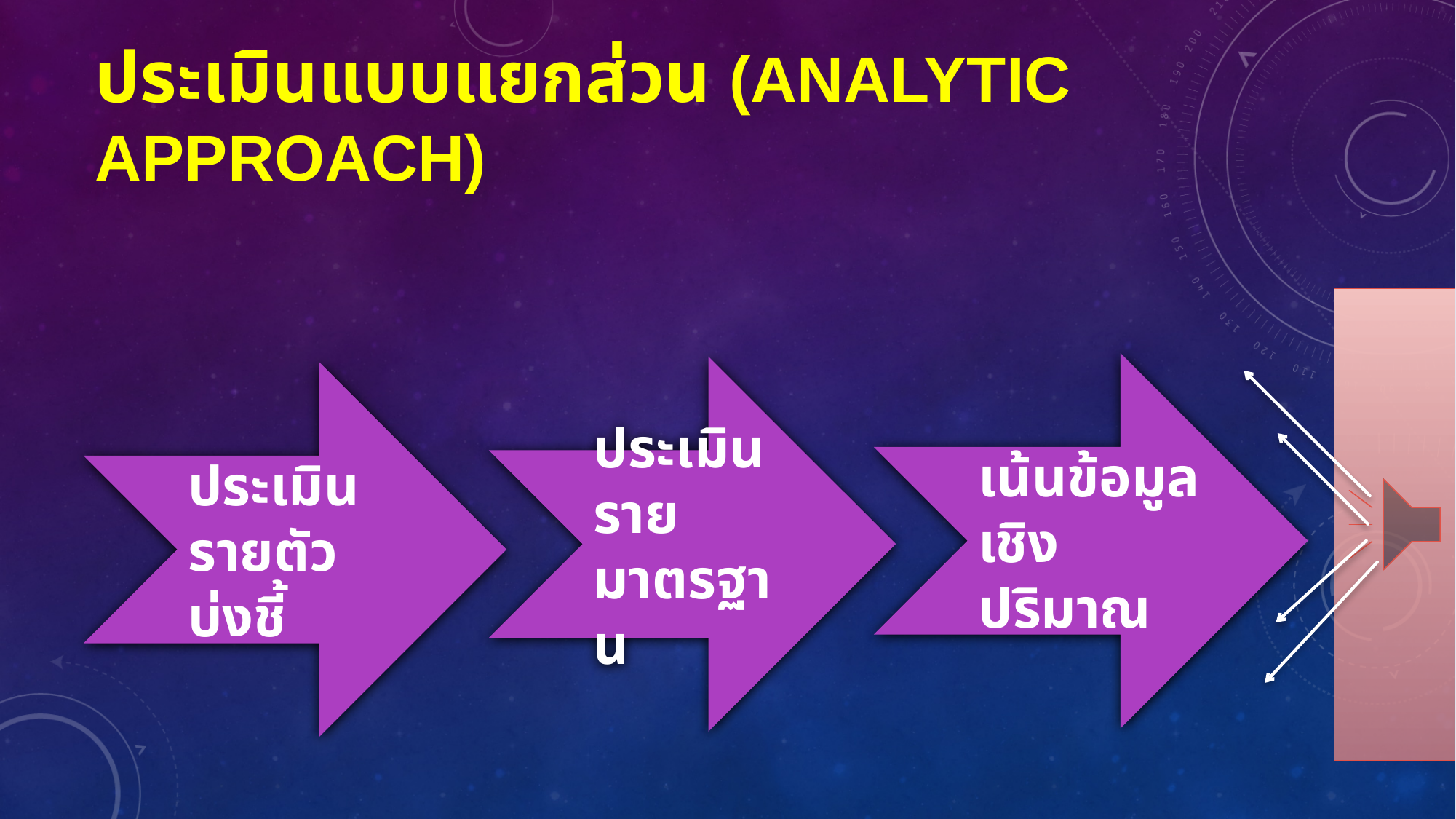

# ประเมินแบบแยกส่วน (ANALYTIC APPROACH)

เน้นข้อมูลเชิงปริมาณ
ประเมินรายมาตรฐาน
ประเมินรายตัวบ่งชี้